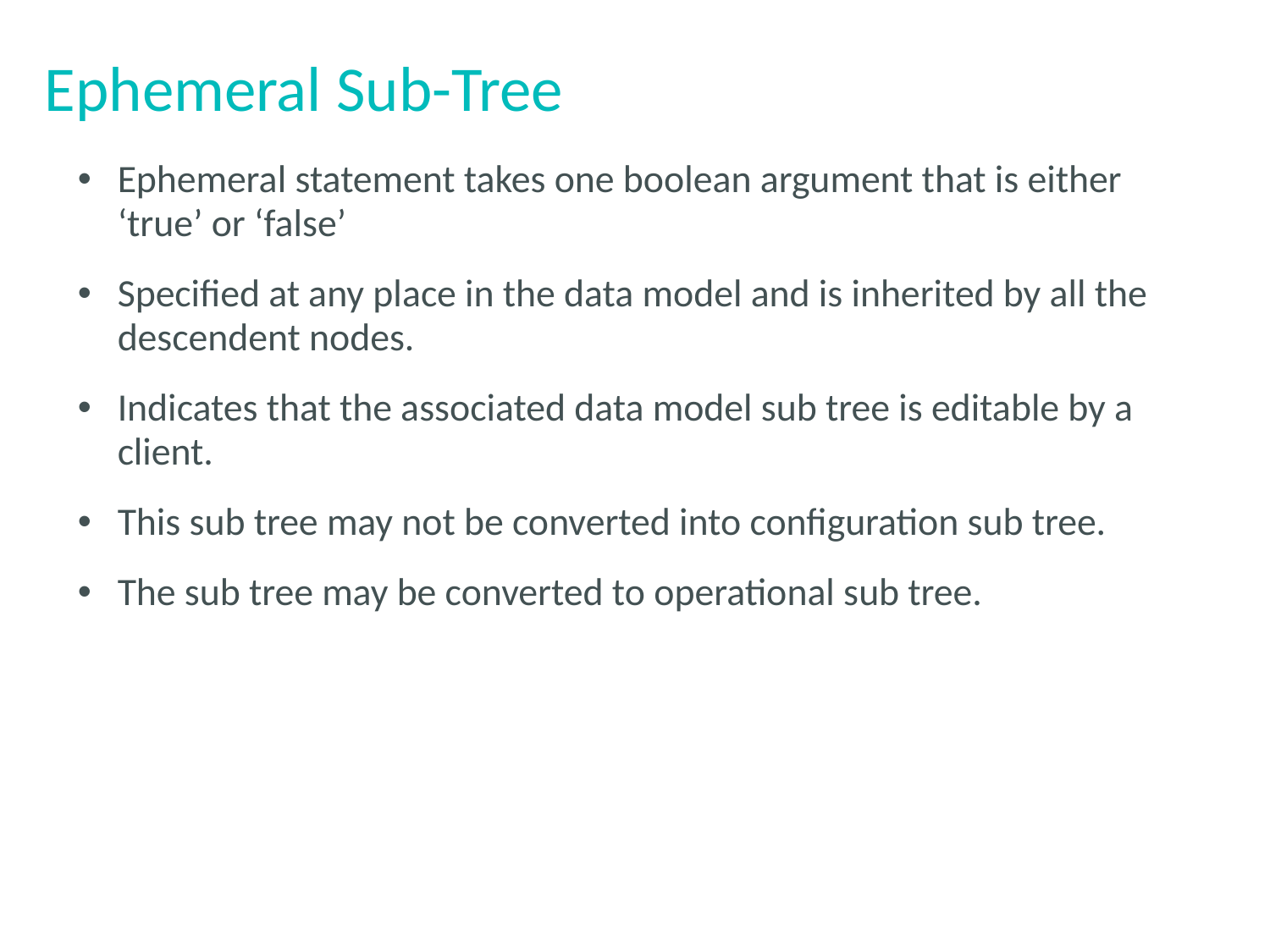

# Ephemeral Sub-Tree
Ephemeral statement takes one boolean argument that is either ‘true’ or ‘false’
Specified at any place in the data model and is inherited by all the descendent nodes.
Indicates that the associated data model sub tree is editable by a client.
This sub tree may not be converted into configuration sub tree.
The sub tree may be converted to operational sub tree.